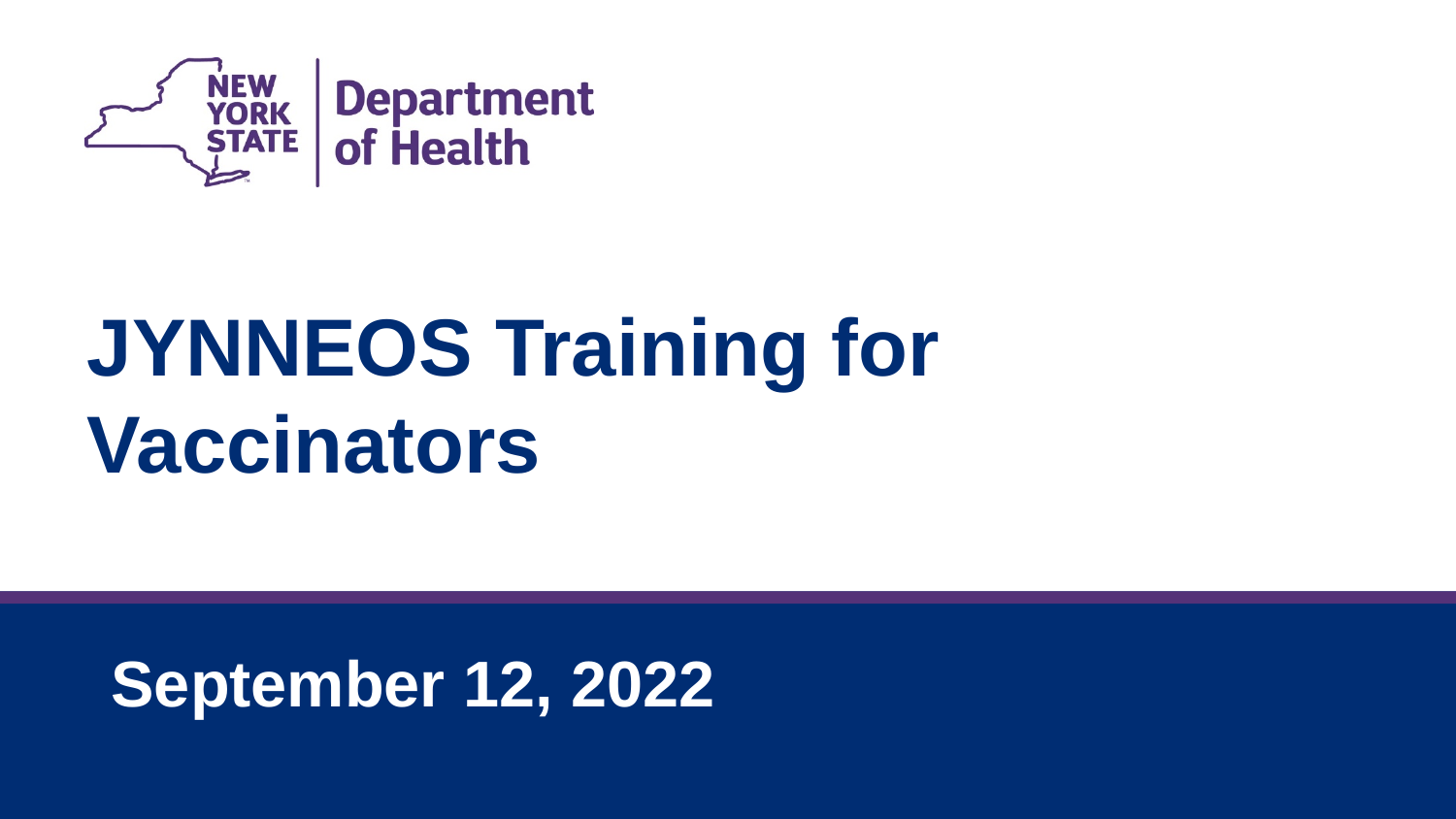

JYNNEOS Training for Vaccinators
September 12, 2022